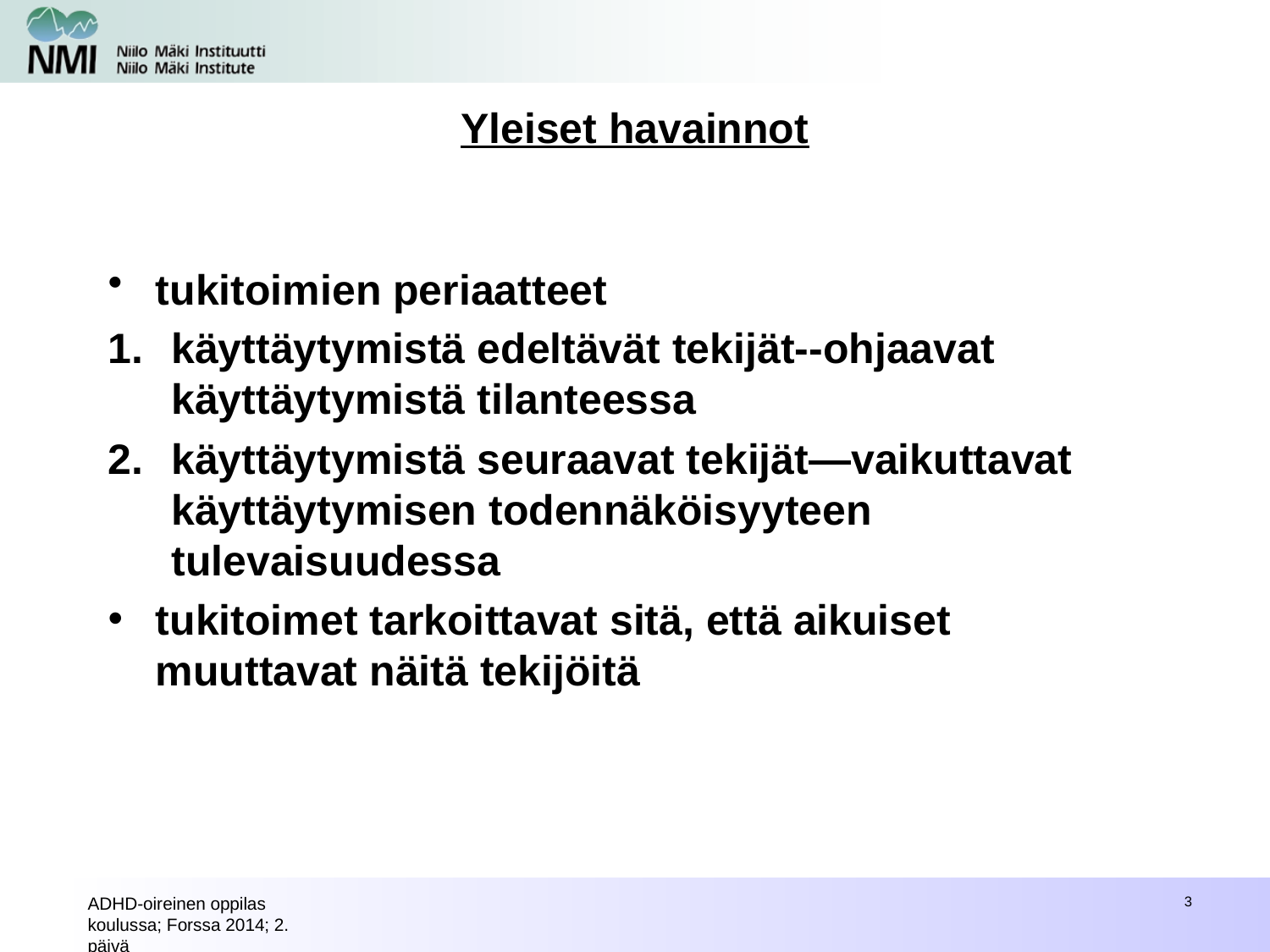

# Yleiset havainnot
tukitoimien periaatteet
käyttäytymistä edeltävät tekijät--ohjaavat käyttäytymistä tilanteessa
käyttäytymistä seuraavat tekijät—vaikuttavat käyttäytymisen todennäköisyyteen tulevaisuudessa
tukitoimet tarkoittavat sitä, että aikuiset muuttavat näitä tekijöitä
ADHD-oireinen oppilas koulussa; Forssa 2014; 2. päivä
3